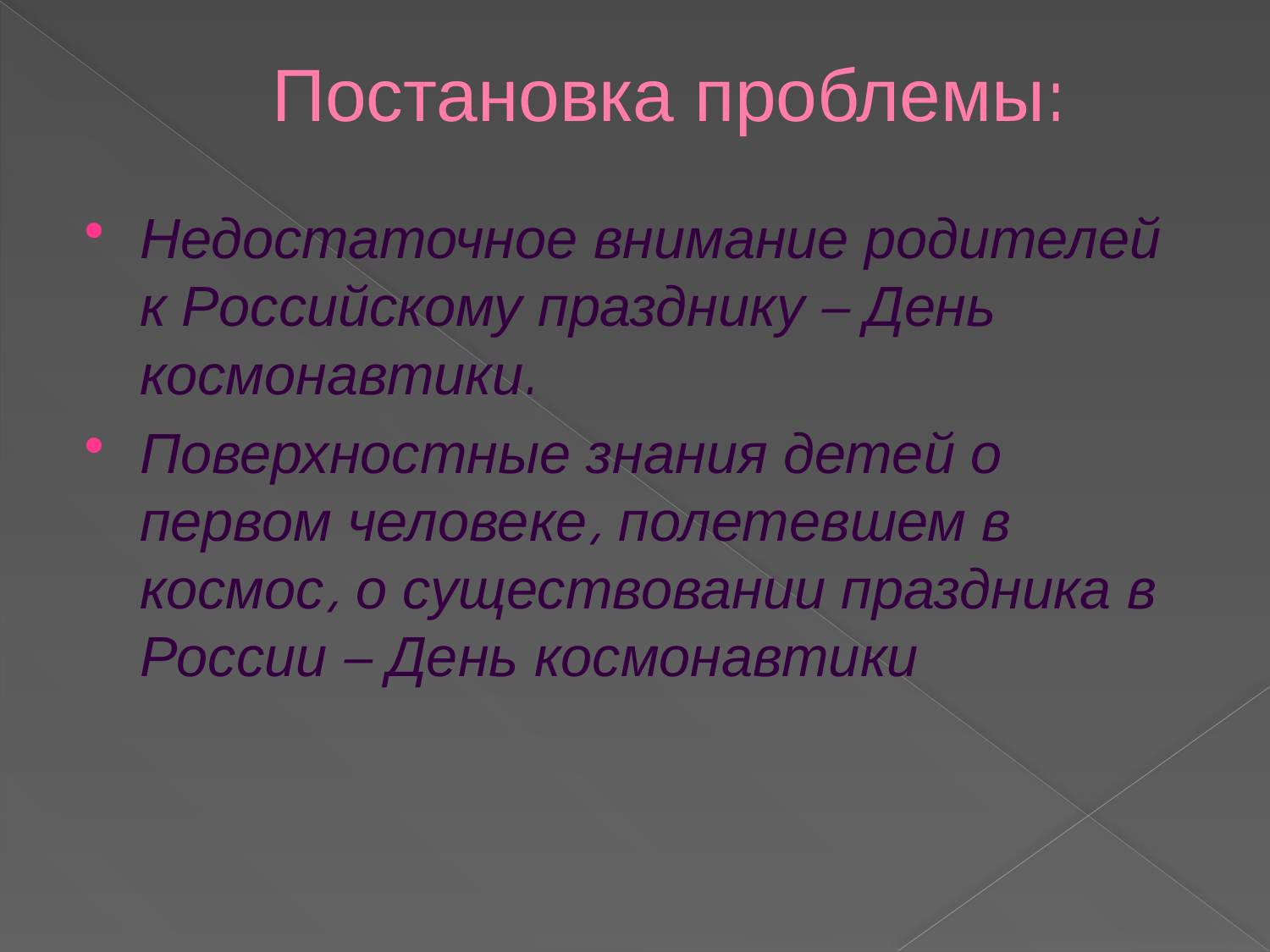

# Постановка проблемы:
Недостаточное внимание родителей к Российскому празднику – День космонавтики.
Поверхностные знания детей о первом человеке, полетевшем в космос, о существовании праздника в России – День космонавтики